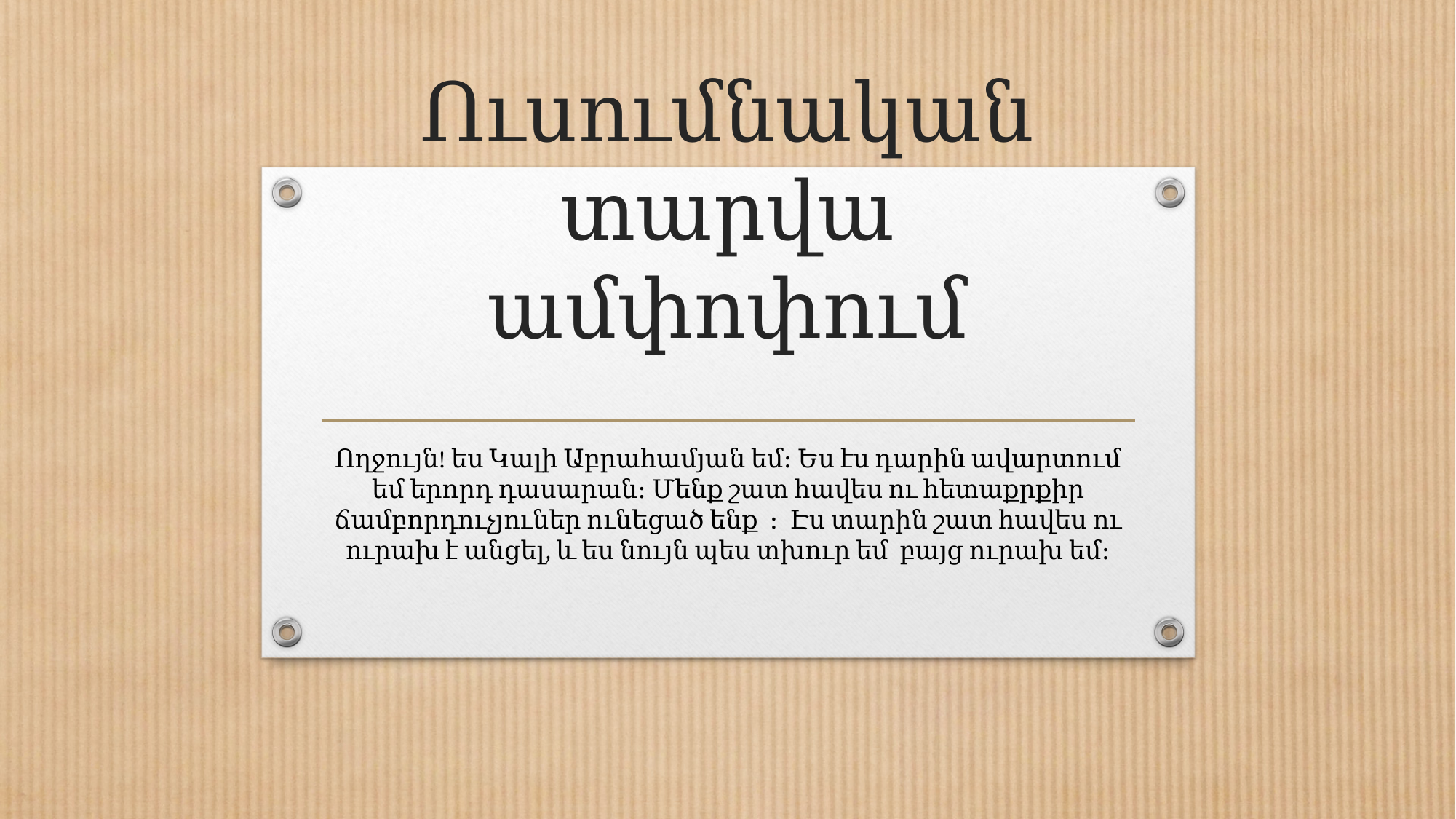

# Ուսումնական տարվա ամփոփում
Ողջույն! ես Կալի Աբրահամյան եմ։ Ես էս դարին ավարտում եմ երորդ դասարան։ Մենք շատ հավես ու հետաքրքիր ճամբորդուչյուներ ունեցած ենք  ։  Էս տարին շատ հավես ու ուրախ է անցել, և ես նույն պես տխուր եմ  բայց ուրախ եմ։